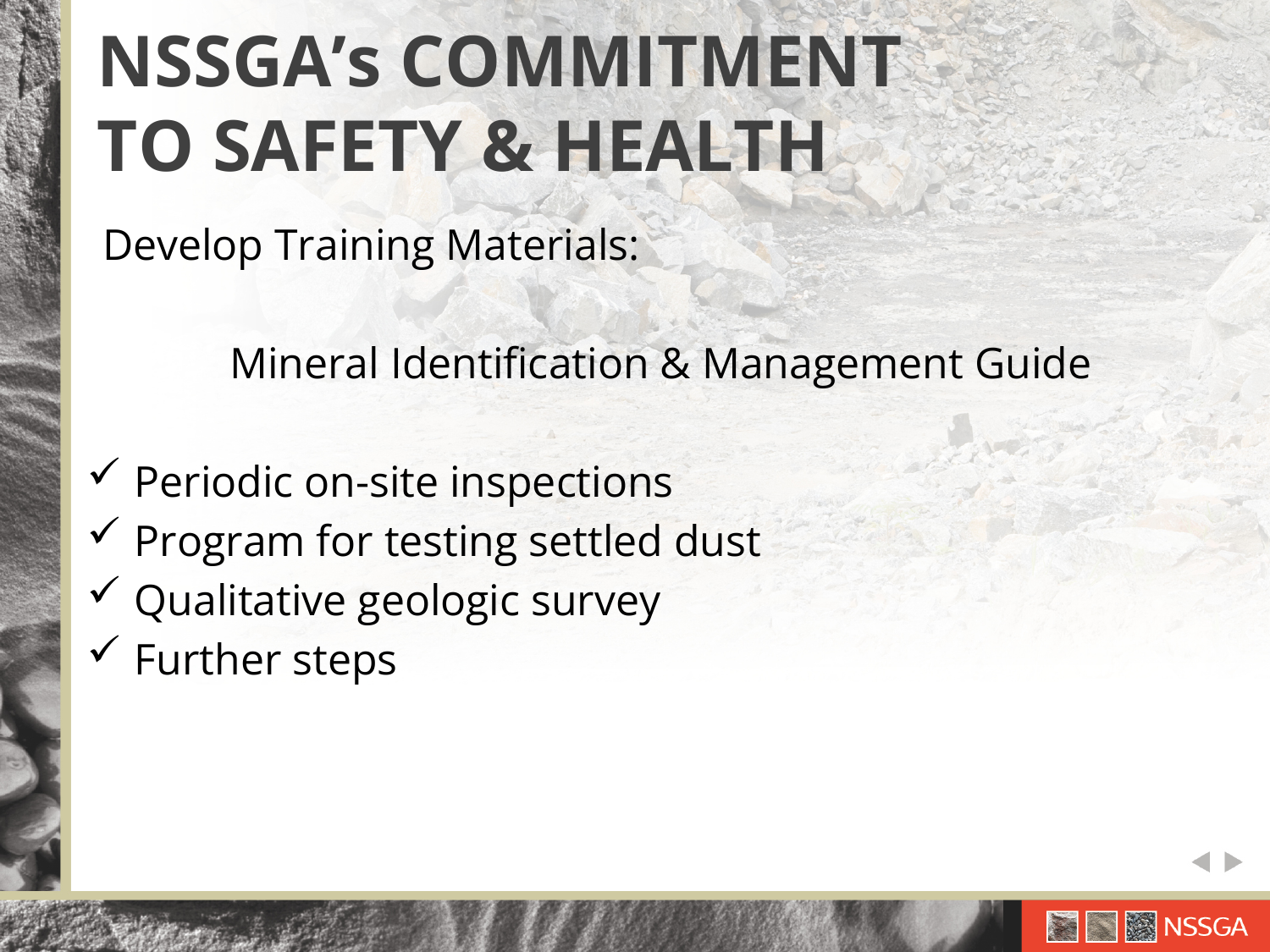

# NSSGA’s COMMITMENT TO SAFETY & HEALTH
Develop Training Materials:

	Mineral Identification & Management Guide

Periodic on-site inspections
Program for testing settled dust
Qualitative geologic survey
Further steps